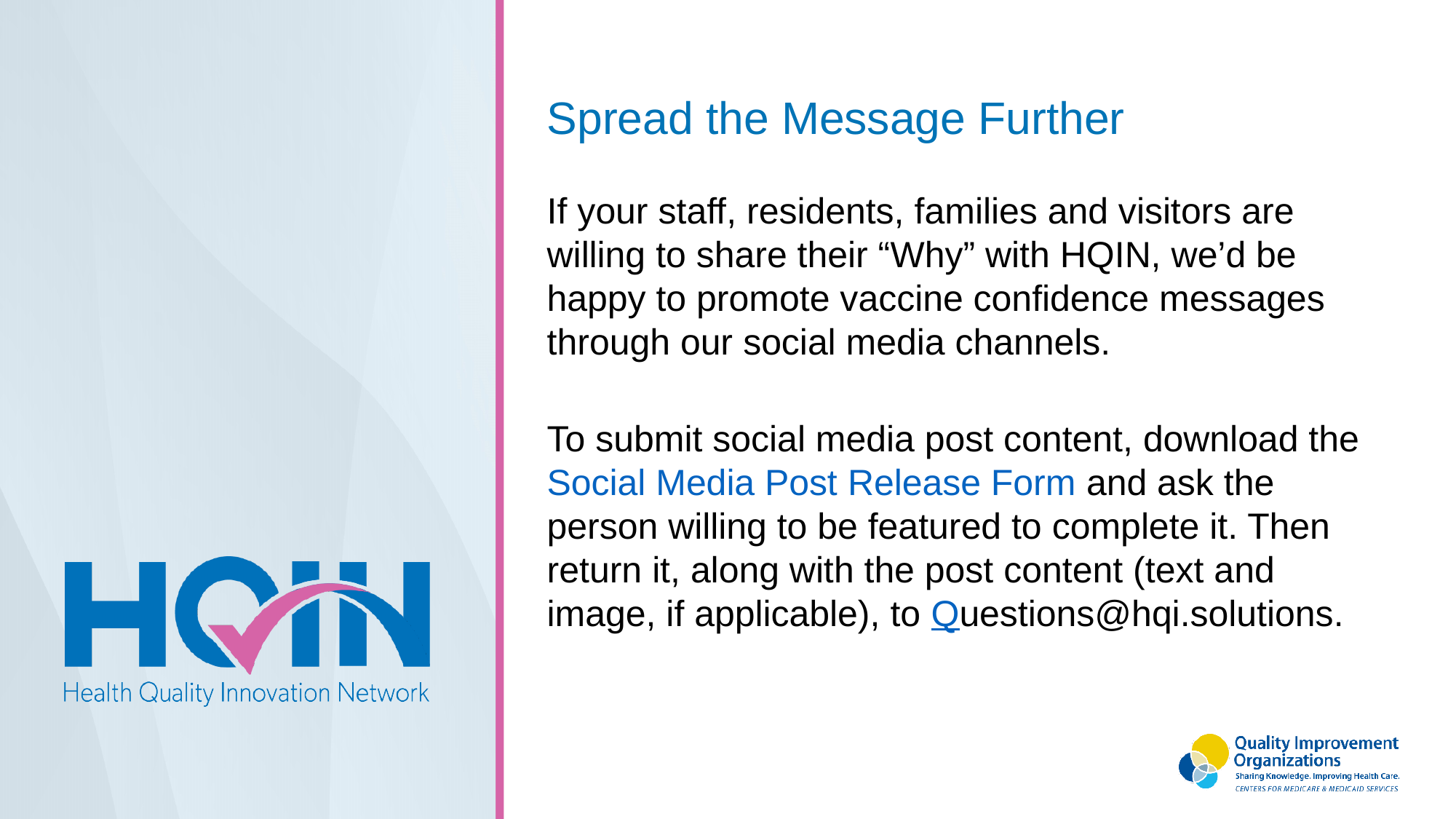

Spread the Message Further
If your staff, residents, families and visitors are willing to share their “Why” with HQIN, we’d be happy to promote vaccine confidence messages through our social media channels.

To submit social media post content, download the Social Media Post Release Form and ask the person willing to be featured to complete it. Then return it, along with the post content (text and image, if applicable), to Questions@hqi.solutions.